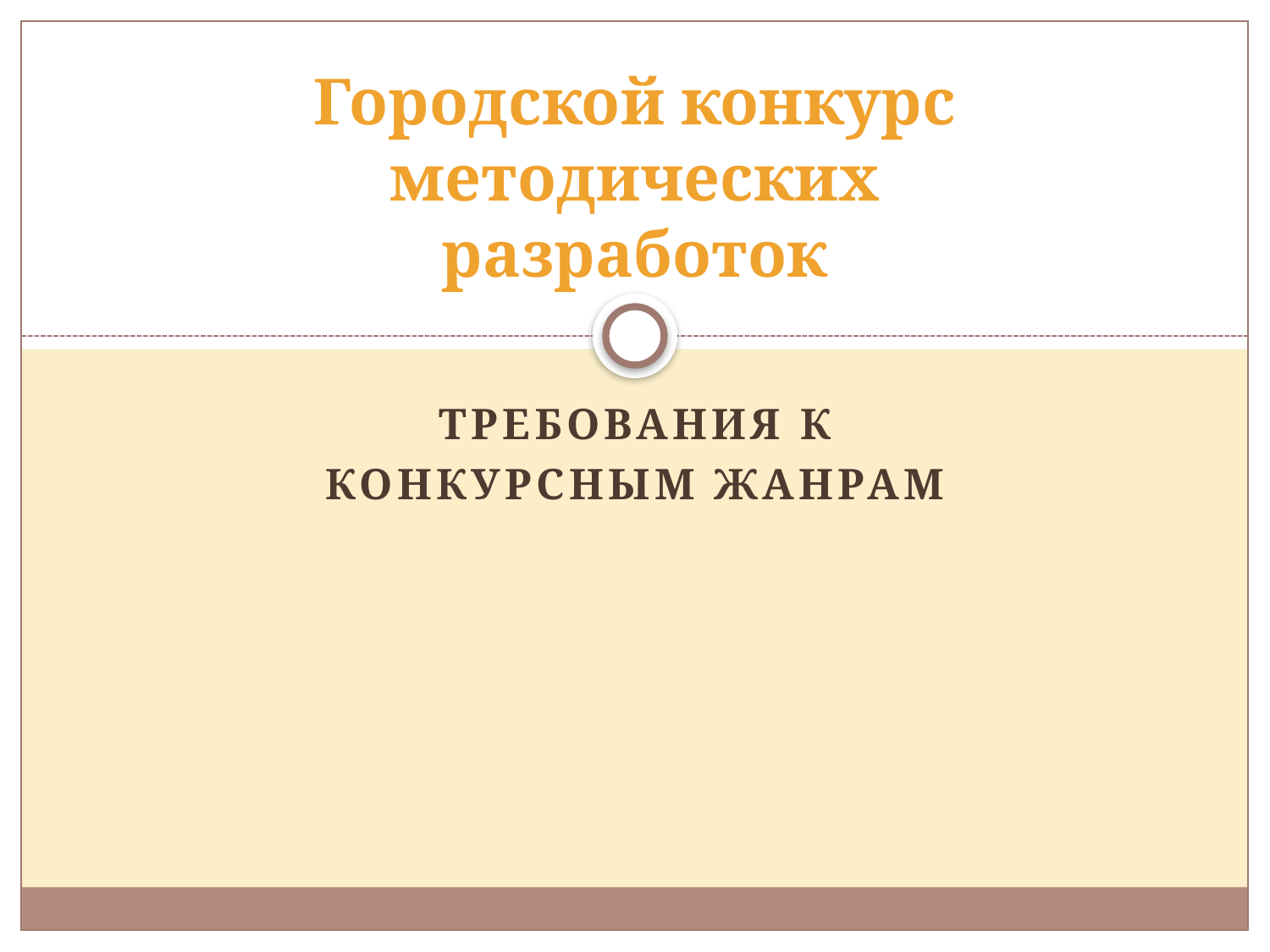

# Городской конкурс методических разработок
требования к
конкурсным жанрам